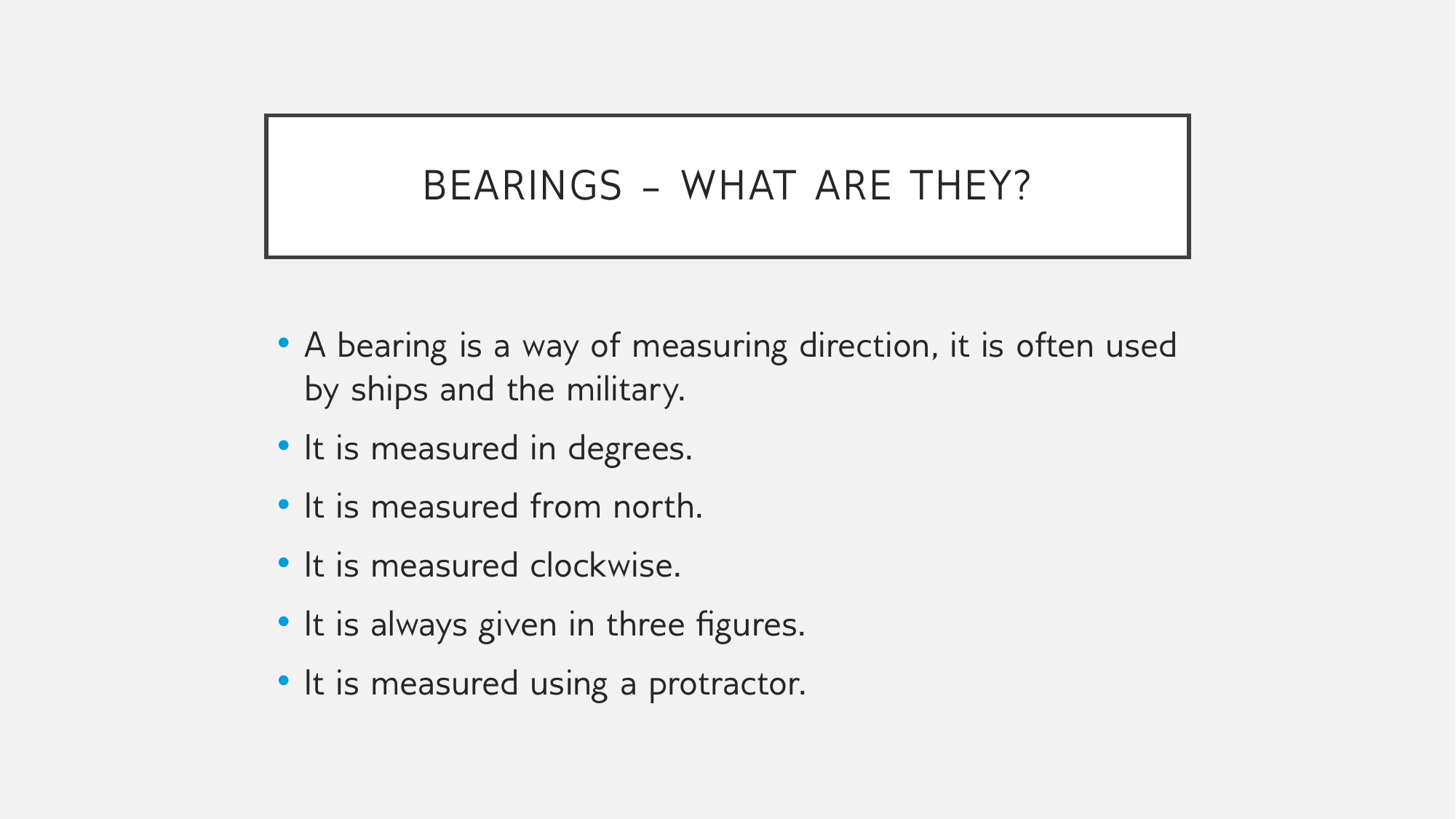

# Bearings – What Are they?
A bearing is a way of measuring direction, it is often used by ships and the military.
It is measured in degrees.
It is measured from north.
It is measured clockwise.
It is always given in three figures.
It is measured using a protractor.